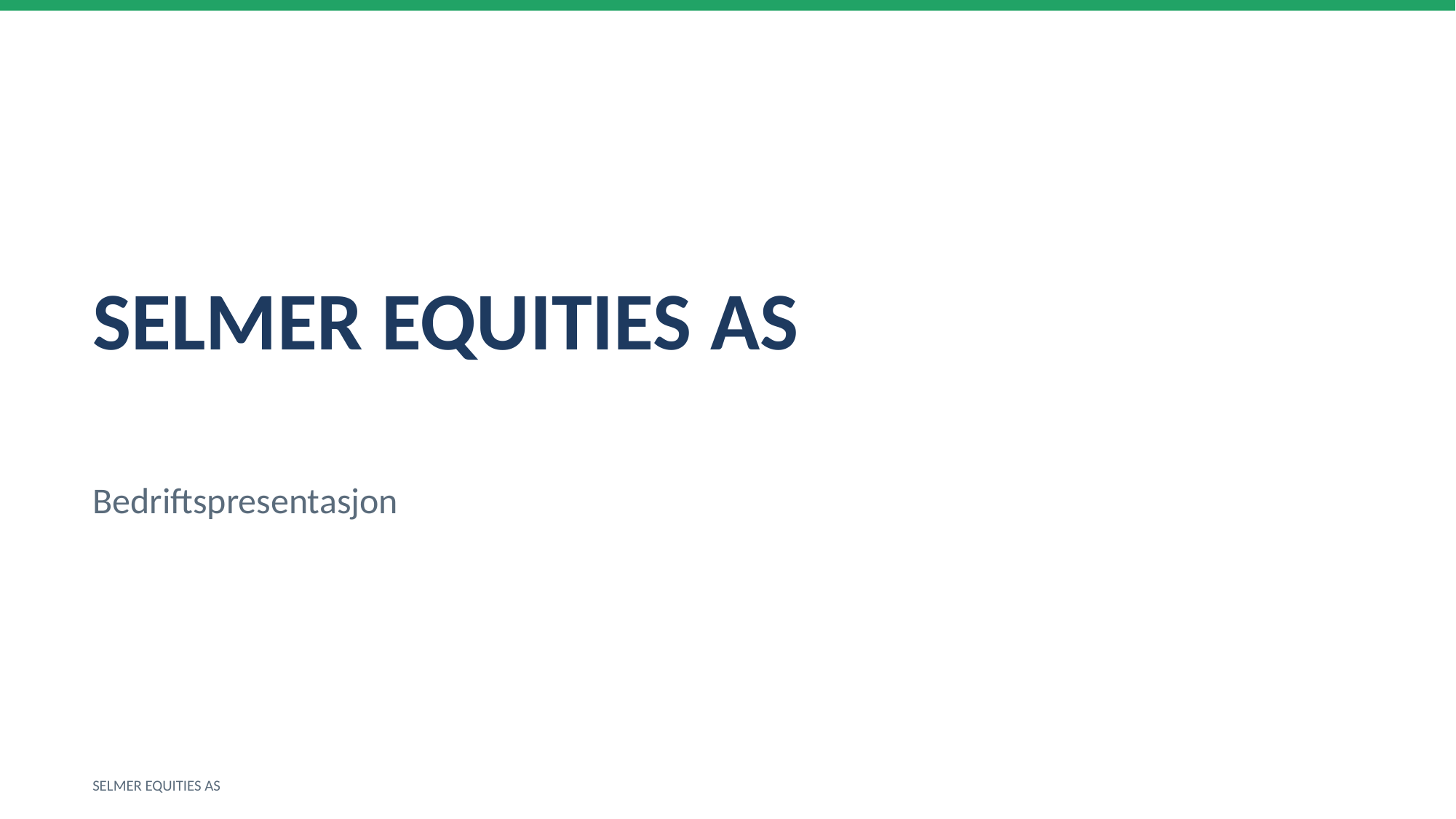

SELMER EQUITIES AS
Bedriftspresentasjon
SELMER EQUITIES AS